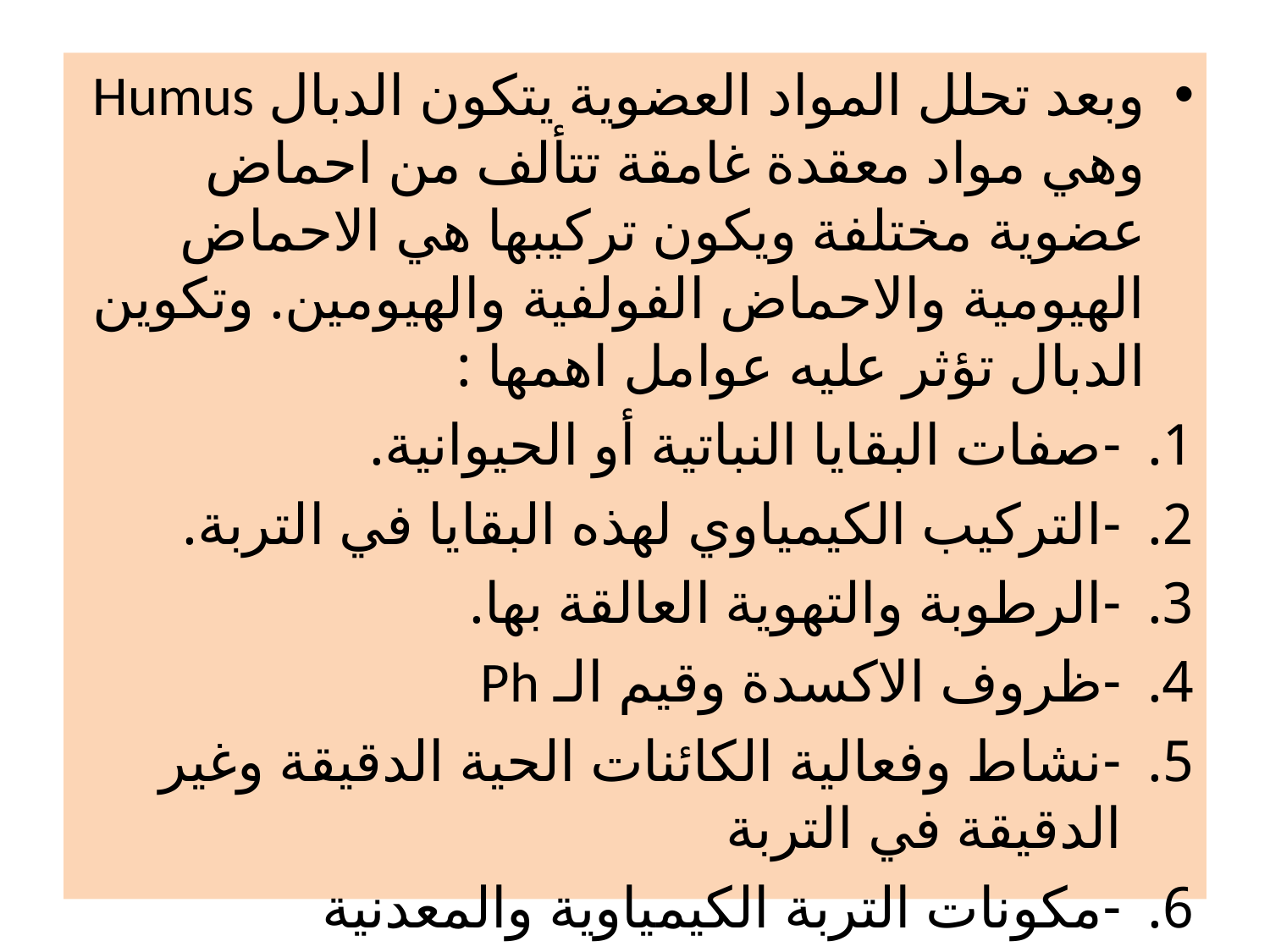

#
وبعد تحلل المواد العضوية يتكون الدبال Humus وهي مواد معقدة غامقة تتألف من احماض عضوية مختلفة ويكون تركيبها هي الاحماض الهيومية والاحماض الفولفية والهيومين. وتكوين الدبال تؤثر عليه عوامل اهمها :
-صفات البقايا النباتية أو الحيوانية.
-التركيب الكيمياوي لهذه البقايا في التربة.
-الرطوبة والتهوية العالقة بها.
-ظروف الاكسدة وقيم الـ Ph
-نشاط وفعالية الكائنات الحية الدقيقة وغير الدقيقة في التربة
-مكونات التربة الكيمياوية والمعدنية